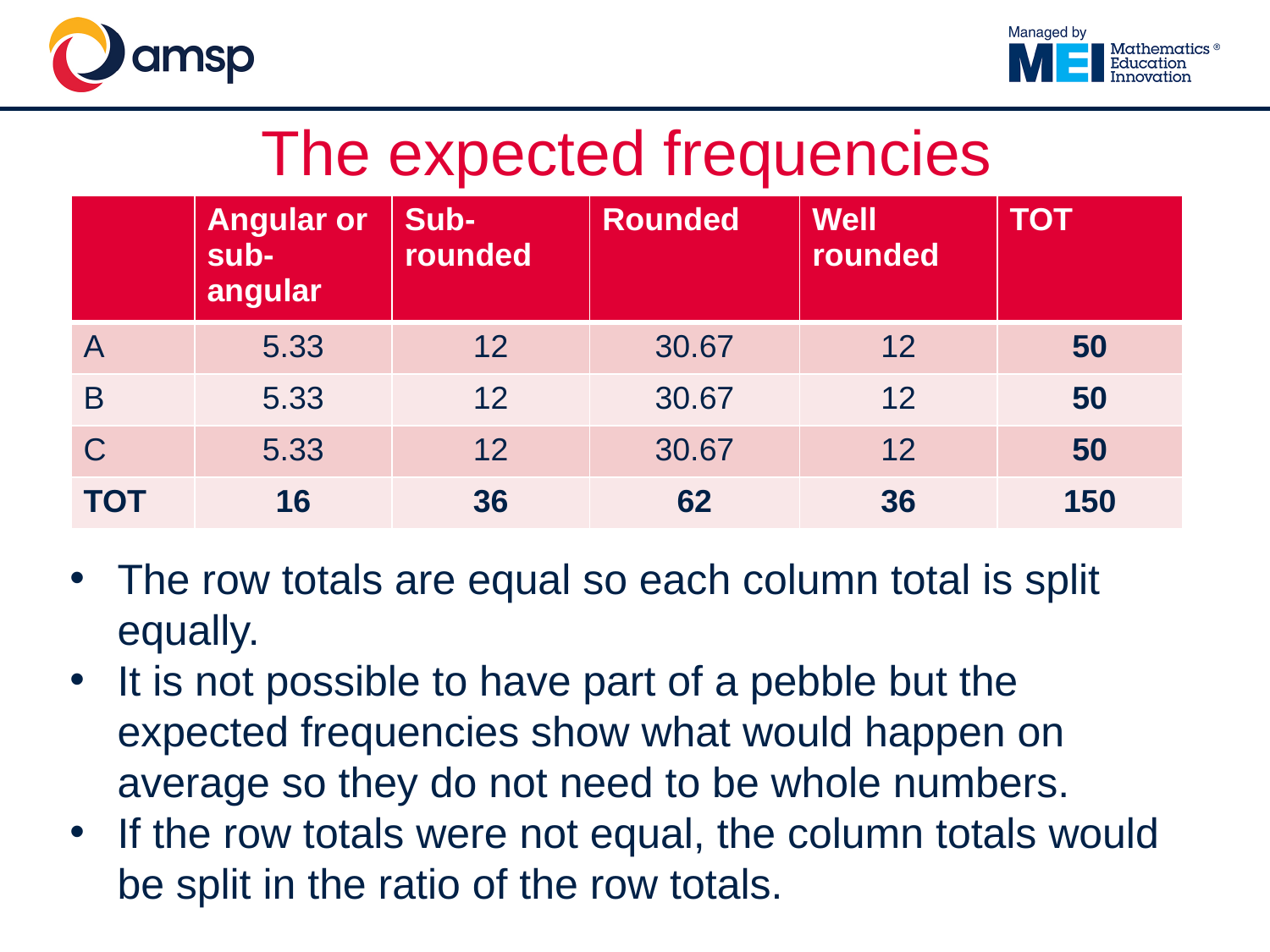

# The expected frequencies
|  | Angular or sub- angular | Sub-rounded | Rounded | Well rounded | TOT |
| --- | --- | --- | --- | --- | --- |
| A | 5.33 | 12 | 30.67 | 12 | 50 |
| B | 5.33 | 12 | 30.67 | 12 | 50 |
| C | 5.33 | 12 | 30.67 | 12 | 50 |
| TOT | 16 | 36 | 62 | 36 | 150 |
The row totals are equal so each column total is split equally.
It is not possible to have part of a pebble but the expected frequencies show what would happen on average so they do not need to be whole numbers.
If the row totals were not equal, the column totals would be split in the ratio of the row totals.